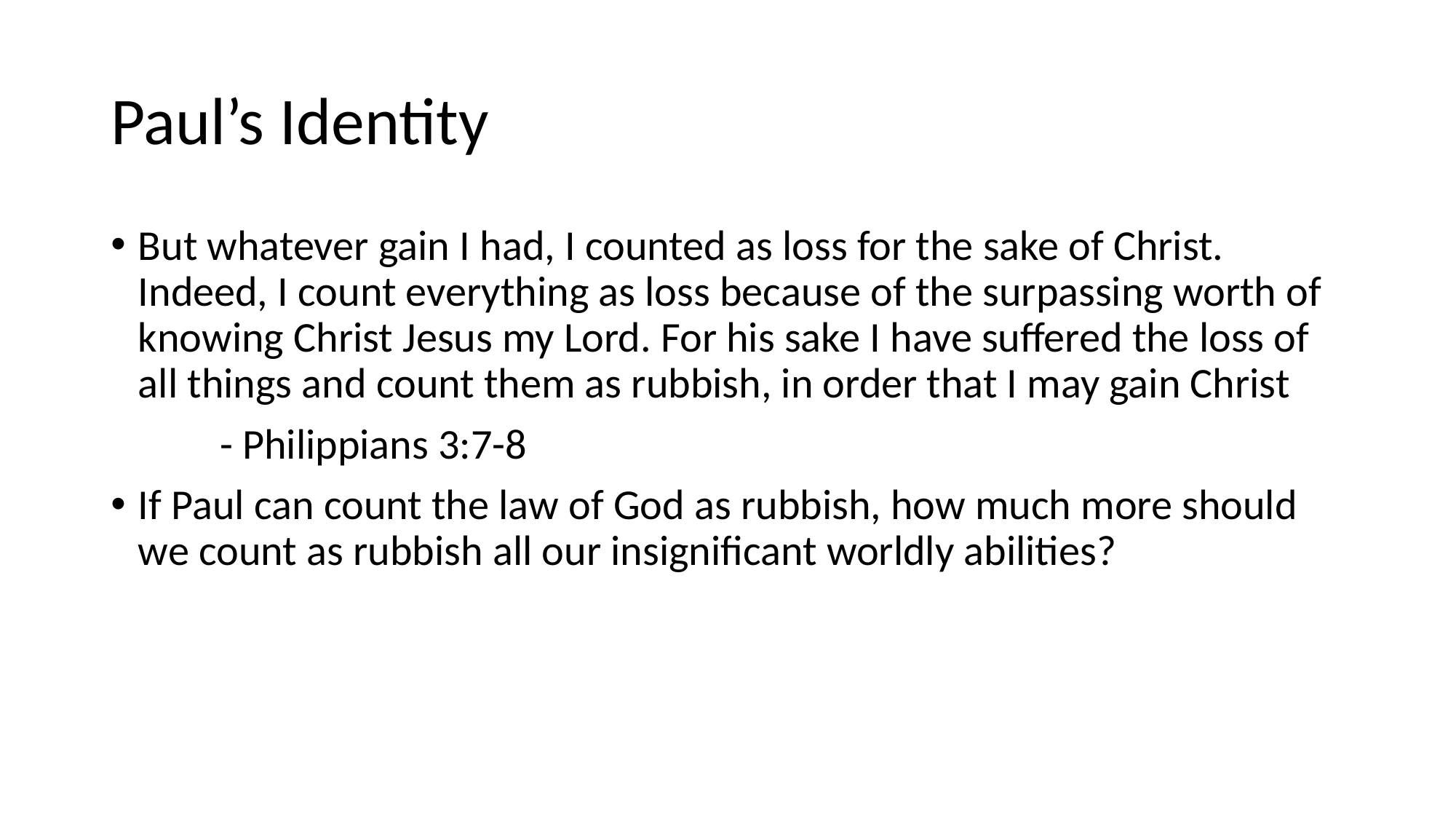

# Paul’s Identity
But whatever gain I had, I counted as loss for the sake of Christ. Indeed, I count everything as loss because of the surpassing worth of knowing Christ Jesus my Lord. For his sake I have suffered the loss of all things and count them as rubbish, in order that I may gain Christ
	- Philippians 3:7-8
If Paul can count the law of God as rubbish, how much more should we count as rubbish all our insignificant worldly abilities?